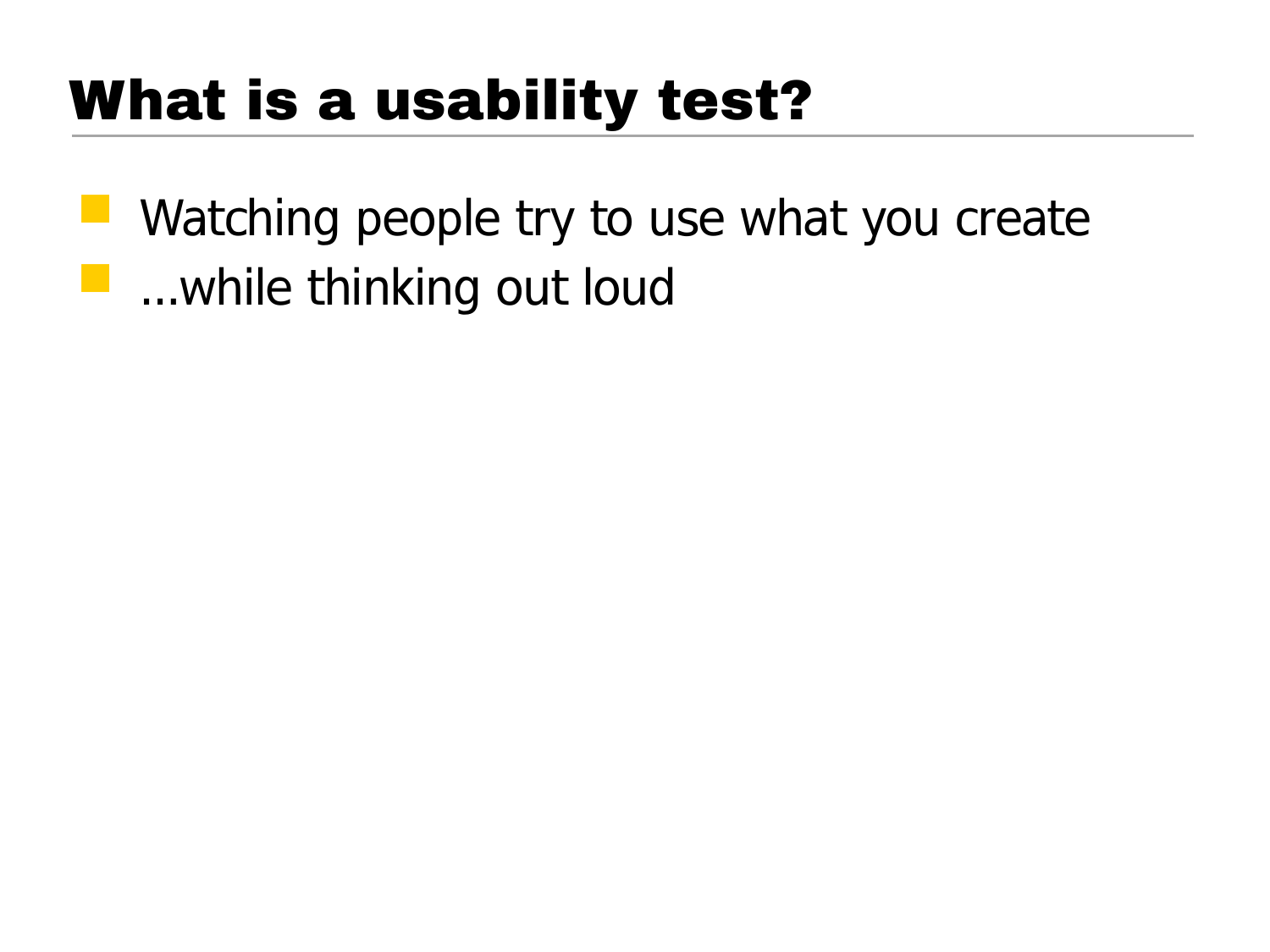

# What is a usability test?
Watching people try to use what you create
…while thinking out loud
© 2001 Steve Krug